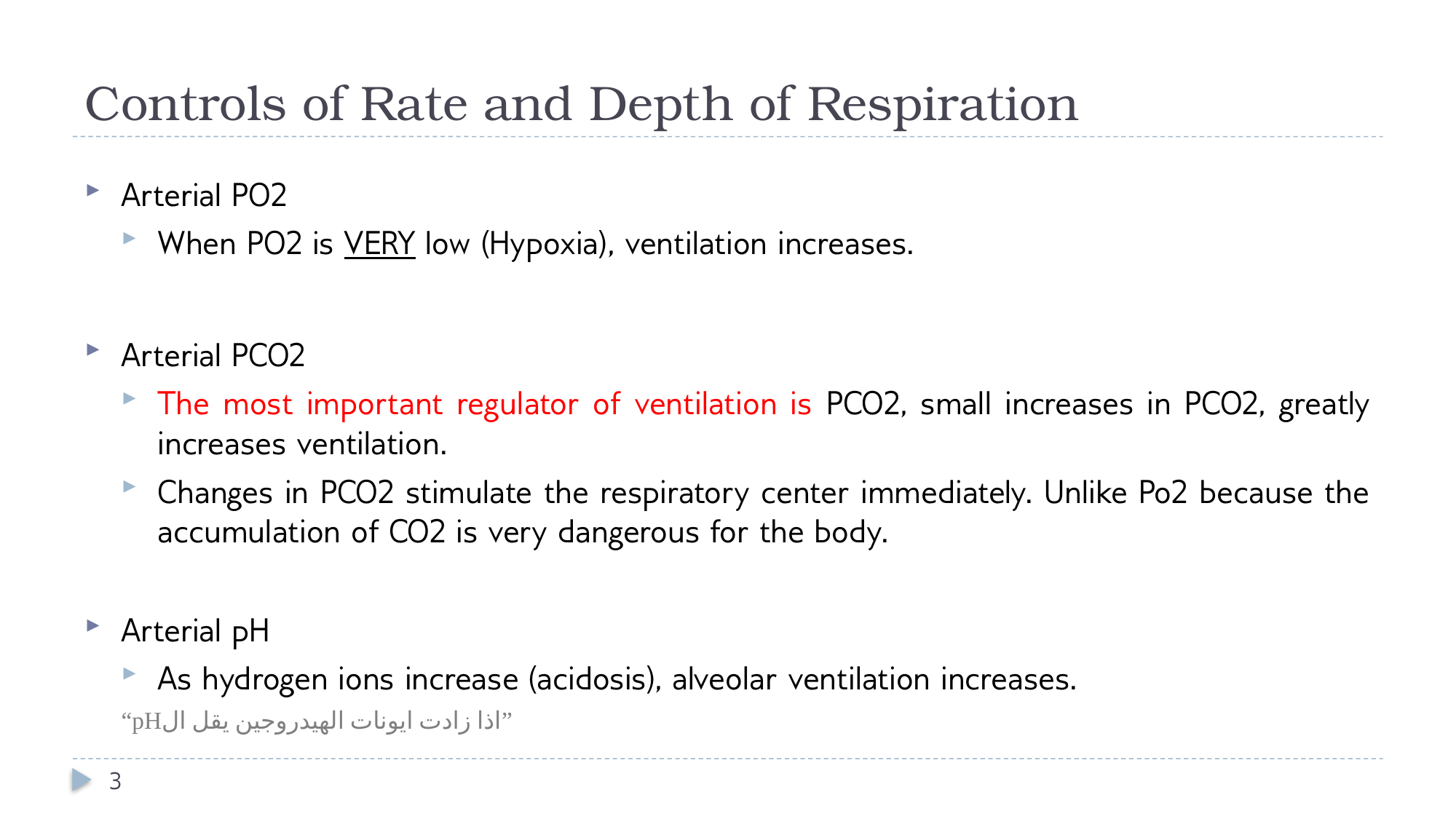

# Controls of Rate and Depth of Respiration
Arterial PO2
When PO2 is VERY low (Hypoxia), ventilation increases.

Arterial PCO2
The most important regulator of ventilation is PCO2, small increases in PCO2, greatly increases ventilation.
Changes in PCO2 stimulate the respiratory center immediately. Unlike Po2 because the accumulation of CO2 is very dangerous for the body.

Arterial pH
As hydrogen ions increase (acidosis), alveolar ventilation increases.
“pHاذا زادت ايونات الهيدروجين يقل ال”

3